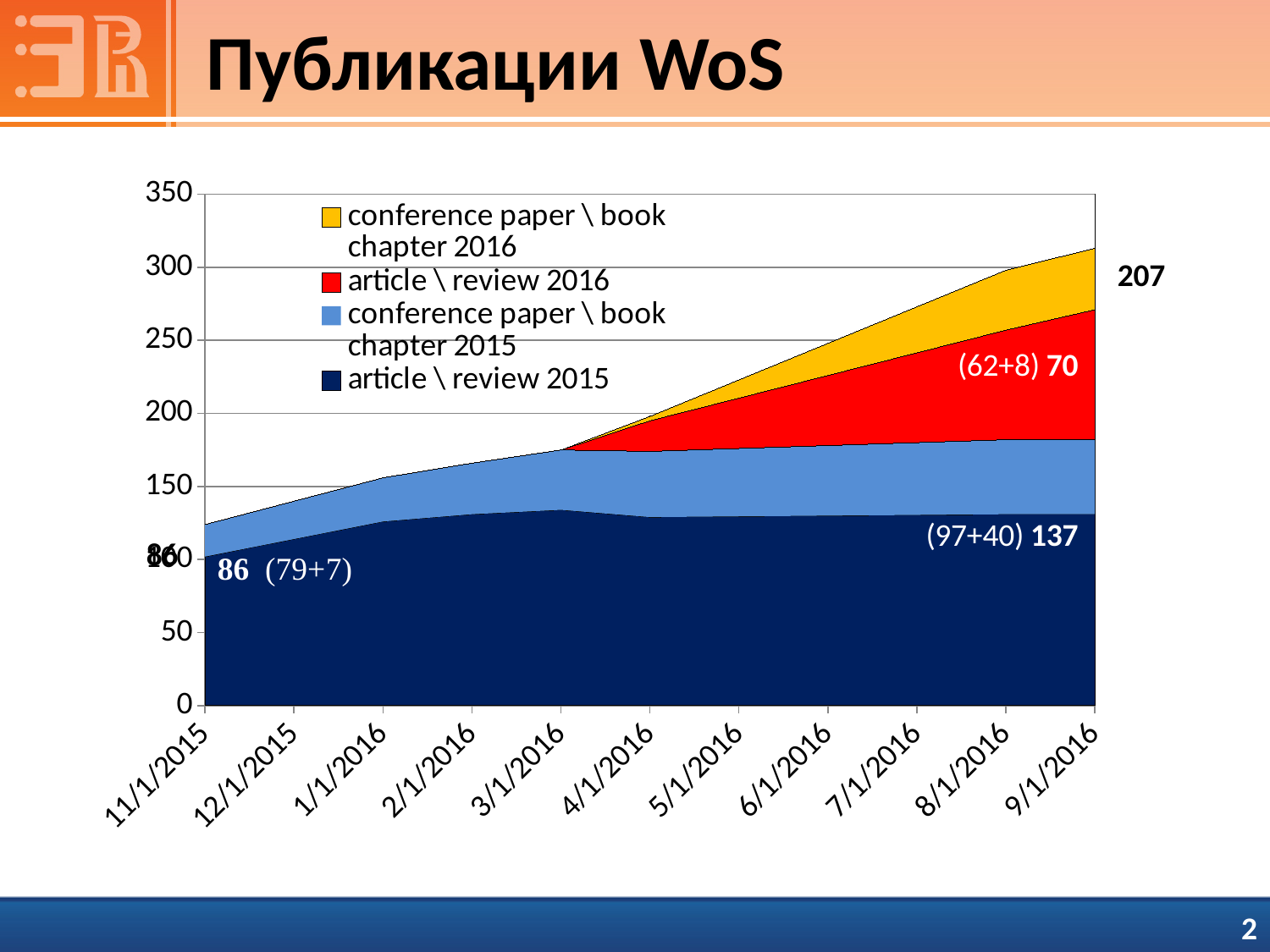

# Публикации WoS

### Chart

| Category | conference paper \ book chapter 2016 | article \ review 2016 | article \ review 2015 | conference paper \ book chapter 2015 |
|---|---|---|---|---|
| 42328 | None | None | 102.0 | 22.0 |
| 42389 | None | None | 126.0 | 30.0 |
| 42420 | None | None | 131.0 | 35.0 |
| 42449 | None | None | 134.0 | 41.0 |
| 42480 | 3.0 | 21.0 | 129.0 | 45.0 |
| 42602 | 41.0 | 75.0 | 131.0 | 51.0 |
| 42633 | 42.0 | 89.0 | 131.0 | 51.0 |
 2